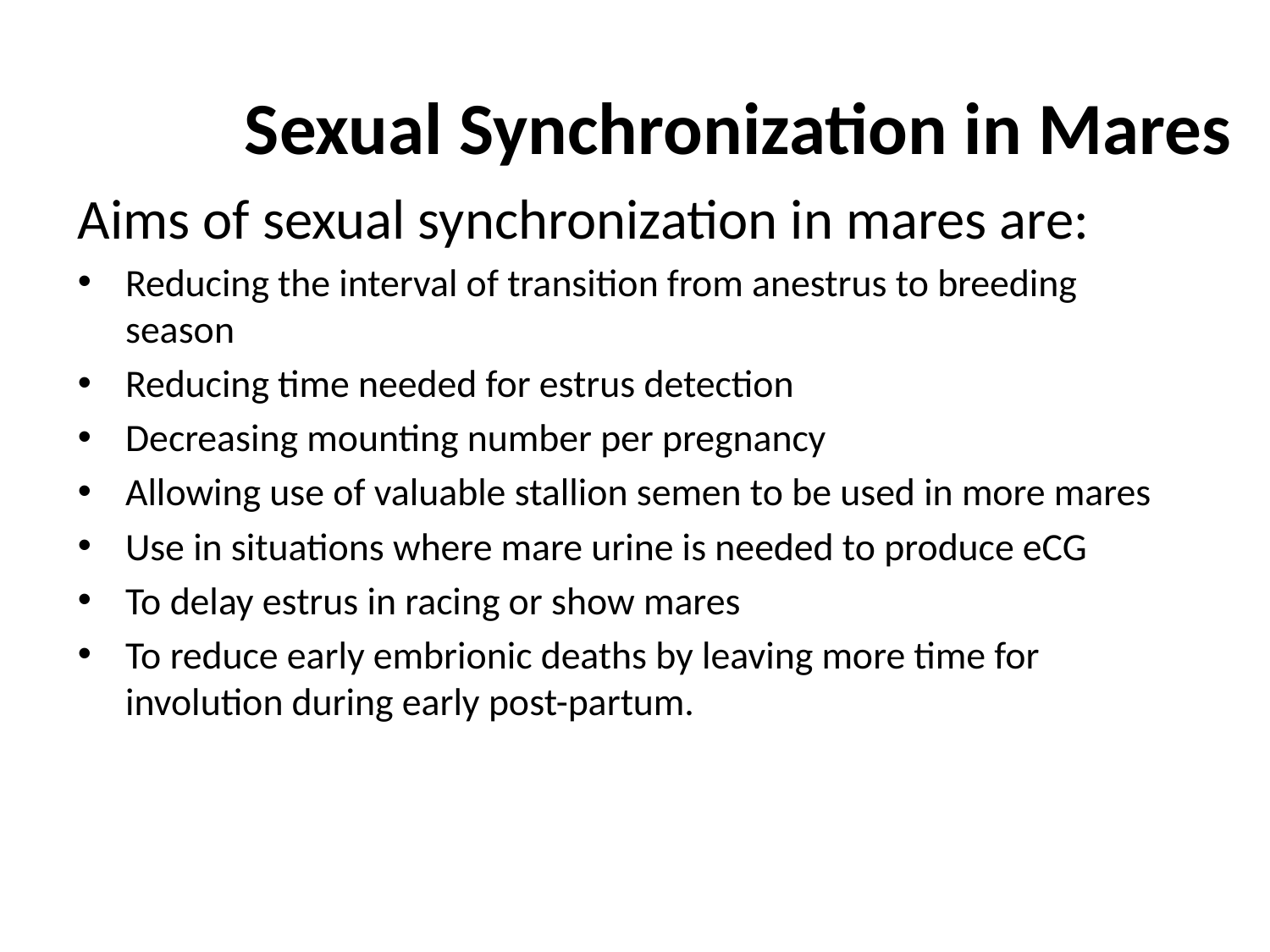

# Sexual Synchronization in Mares
Aims of sexual synchronization in mares are:
Reducing the interval of transition from anestrus to breeding season
Reducing time needed for estrus detection
Decreasing mounting number per pregnancy
Allowing use of valuable stallion semen to be used in more mares
Use in situations where mare urine is needed to produce eCG
To delay estrus in racing or show mares
To reduce early embrionic deaths by leaving more time for involution during early post-partum.